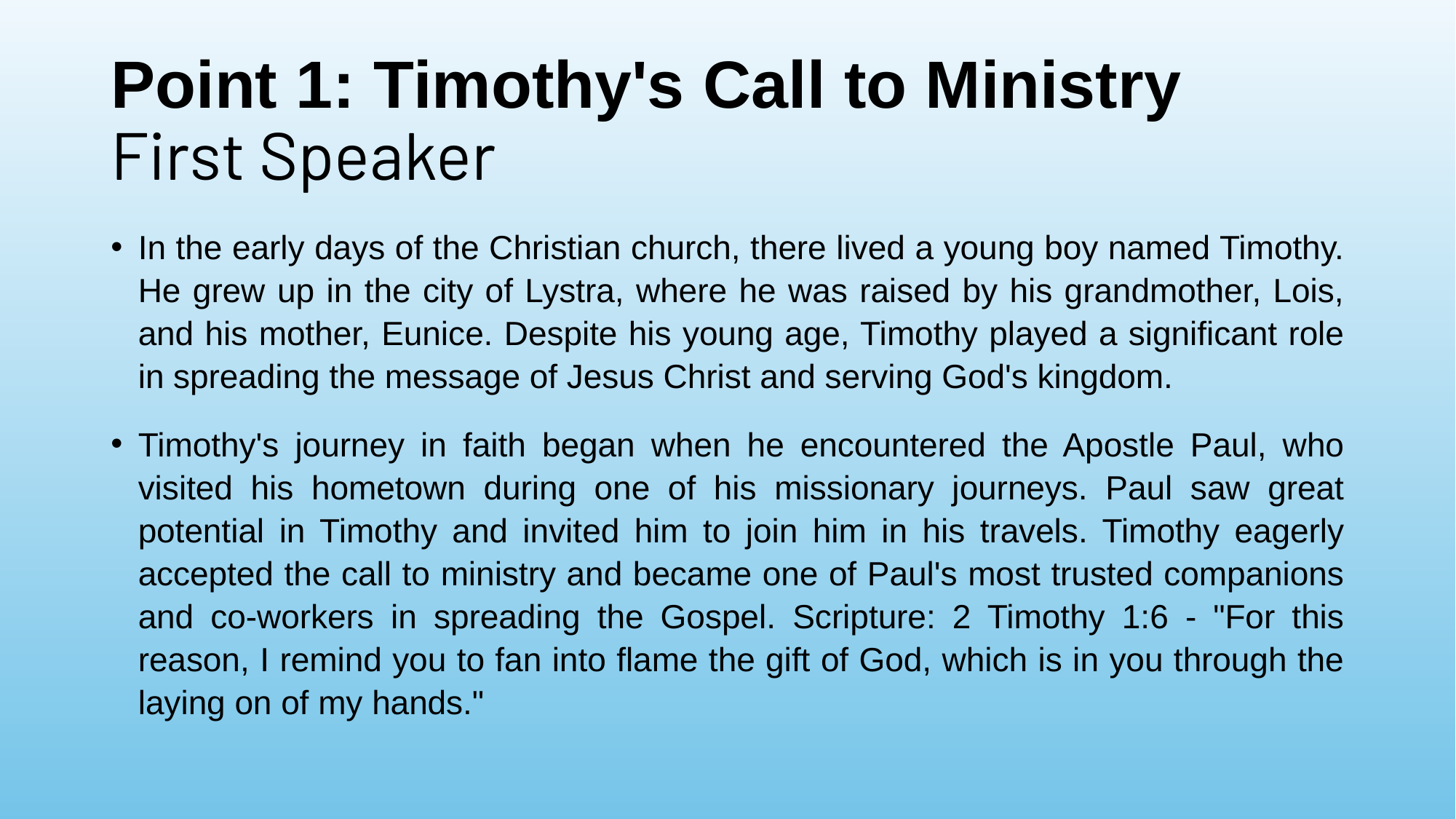

# Point 1: Timothy's Call to Ministry First Speaker
In the early days of the Christian church, there lived a young boy named Timothy. He grew up in the city of Lystra, where he was raised by his grandmother, Lois, and his mother, Eunice. Despite his young age, Timothy played a significant role in spreading the message of Jesus Christ and serving God's kingdom.
Timothy's journey in faith began when he encountered the Apostle Paul, who visited his hometown during one of his missionary journeys. Paul saw great potential in Timothy and invited him to join him in his travels. Timothy eagerly accepted the call to ministry and became one of Paul's most trusted companions and co-workers in spreading the Gospel. Scripture: 2 Timothy 1:6 - "For this reason, I remind you to fan into flame the gift of God, which is in you through the laying on of my hands."